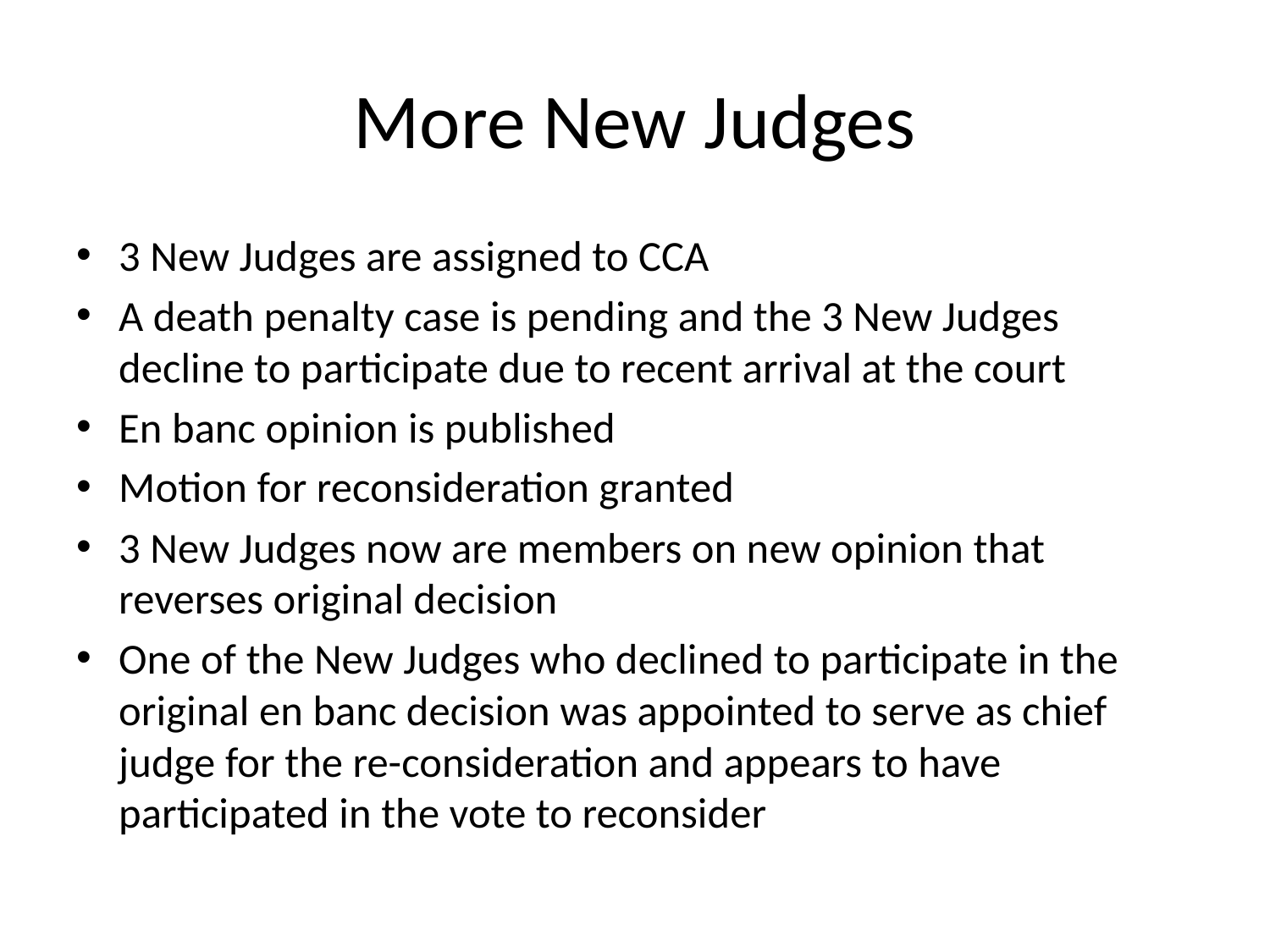

# More New Judges
3 New Judges are assigned to CCA
A death penalty case is pending and the 3 New Judges decline to participate due to recent arrival at the court
En banc opinion is published
Motion for reconsideration granted
3 New Judges now are members on new opinion that reverses original decision
One of the New Judges who declined to participate in the original en banc decision was appointed to serve as chief judge for the re-consideration and appears to have participated in the vote to reconsider